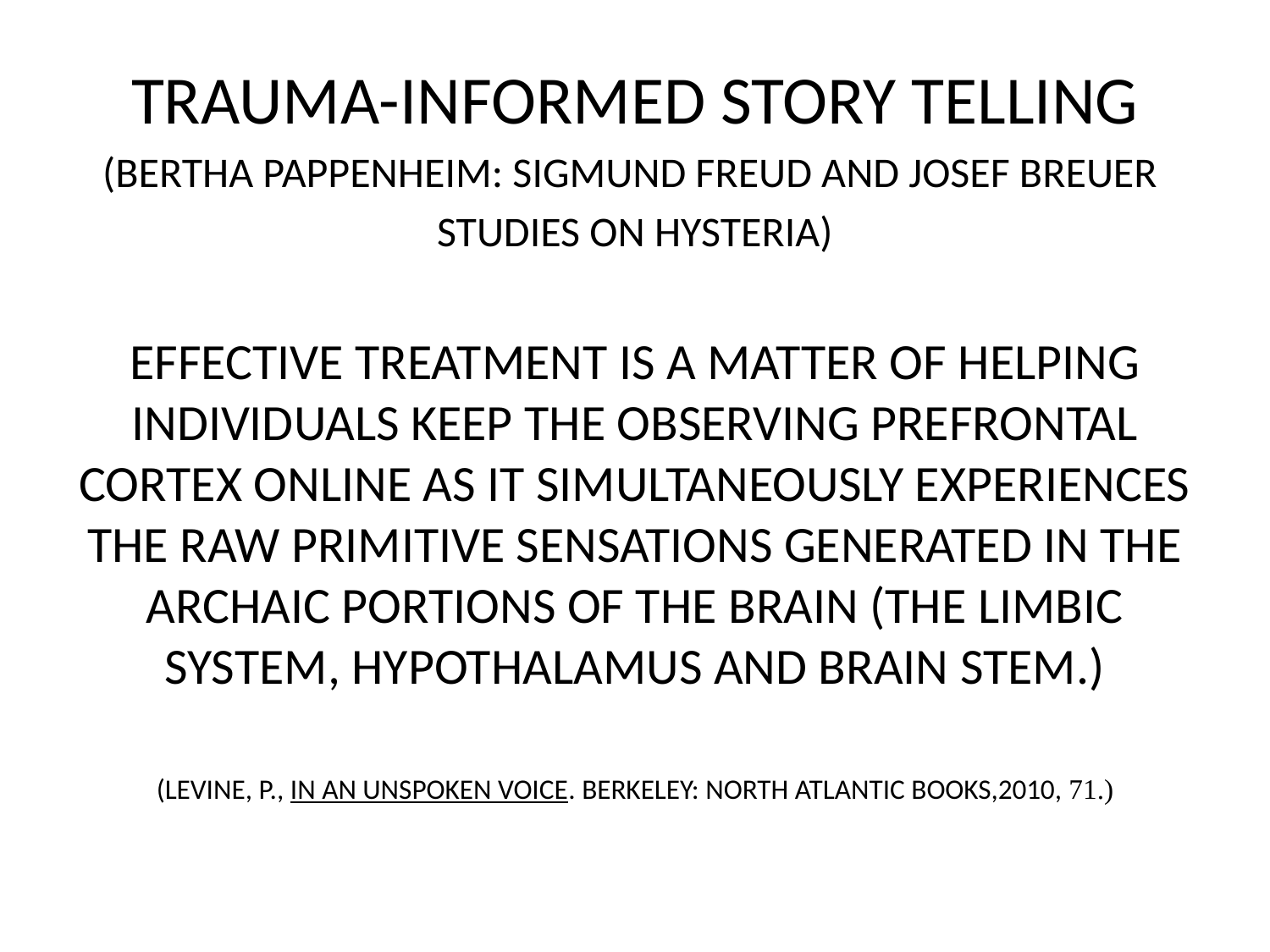

Trauma-Informed Story Telling
(Bertha Pappenheim: Sigmund Freud and Josef Breuer
Studies on Hysteria)

Effective treatment is a matter of helping individuals keep the observing prefrontal cortex online as it simultaneously experiences the raw primitive sensations generated in the archaic portions of the brain (the limbic system, hypothalamus and brain stem.)

(Levine, P., In An Unspoken Voice. Berkeley: North Atlantic Books,2010, 71.)